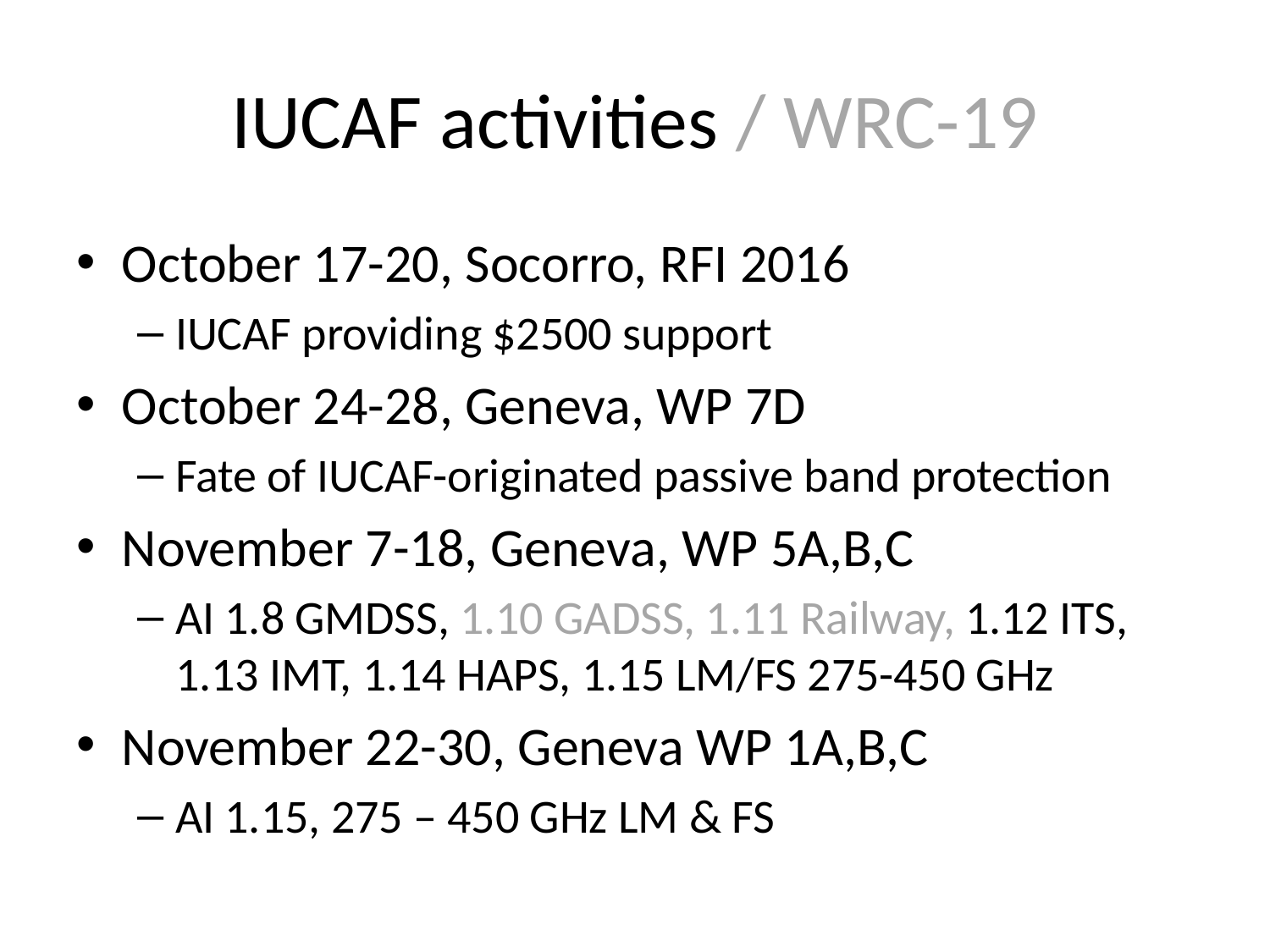

# IUCAF activities / WRC-19
October 17-20, Socorro, RFI 2016
IUCAF providing $2500 support
October 24-28, Geneva, WP 7D
Fate of IUCAF-originated passive band protection
November 7-18, Geneva, WP 5A,B,C
AI 1.8 GMDSS, 1.10 GADSS, 1.11 Railway, 1.12 ITS, 1.13 IMT, 1.14 HAPS, 1.15 LM/FS 275-450 GHz
November 22-30, Geneva WP 1A,B,C
AI 1.15, 275 – 450 GHz LM & FS